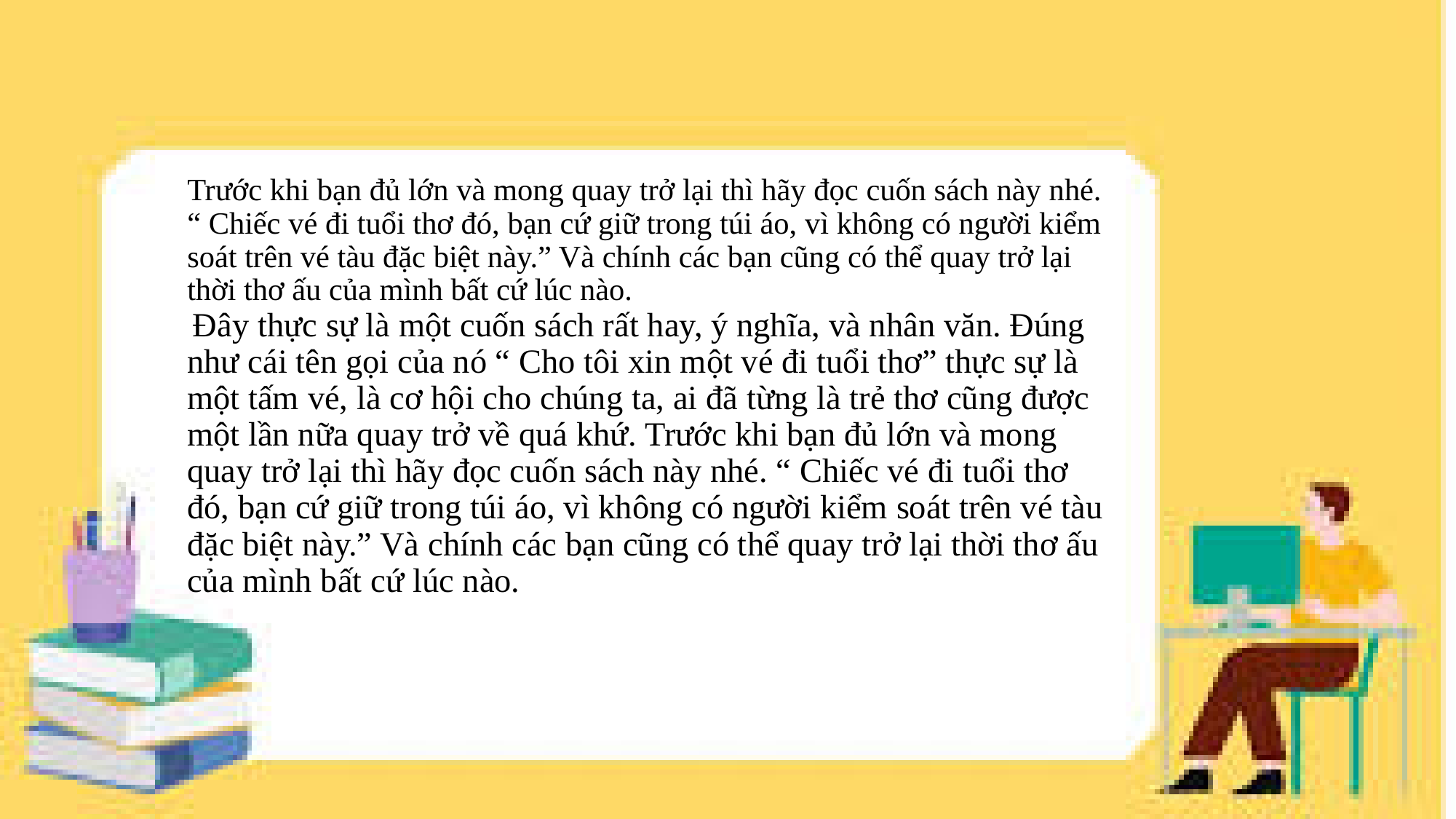

# Trước khi bạn đủ lớn và mong quay trở lại thì hãy đọc cuốn sách này nhé. “ Chiếc vé đi tuổi thơ đó, bạn cứ giữ trong túi áo, vì không có người kiểm soát trên vé tàu đặc biệt này.” Và chính các bạn cũng có thể quay trở lại thời thơ ấu của mình bất cứ lúc nào. Đây thực sự là một cuốn sách rất hay, ý nghĩa, và nhân văn. Đúng như cái tên gọi của nó “ Cho tôi xin một vé đi tuổi thơ” thực sự là một tấm vé, là cơ hội cho chúng ta, ai đã từng là trẻ thơ cũng được một lần nữa quay trở về quá khứ. Trước khi bạn đủ lớn và mong quay trở lại thì hãy đọc cuốn sách này nhé. “ Chiếc vé đi tuổi thơ đó, bạn cứ giữ trong túi áo, vì không có người kiểm soát trên vé tàu đặc biệt này.” Và chính các bạn cũng có thể quay trở lại thời thơ ấu của mình bất cứ lúc nào.